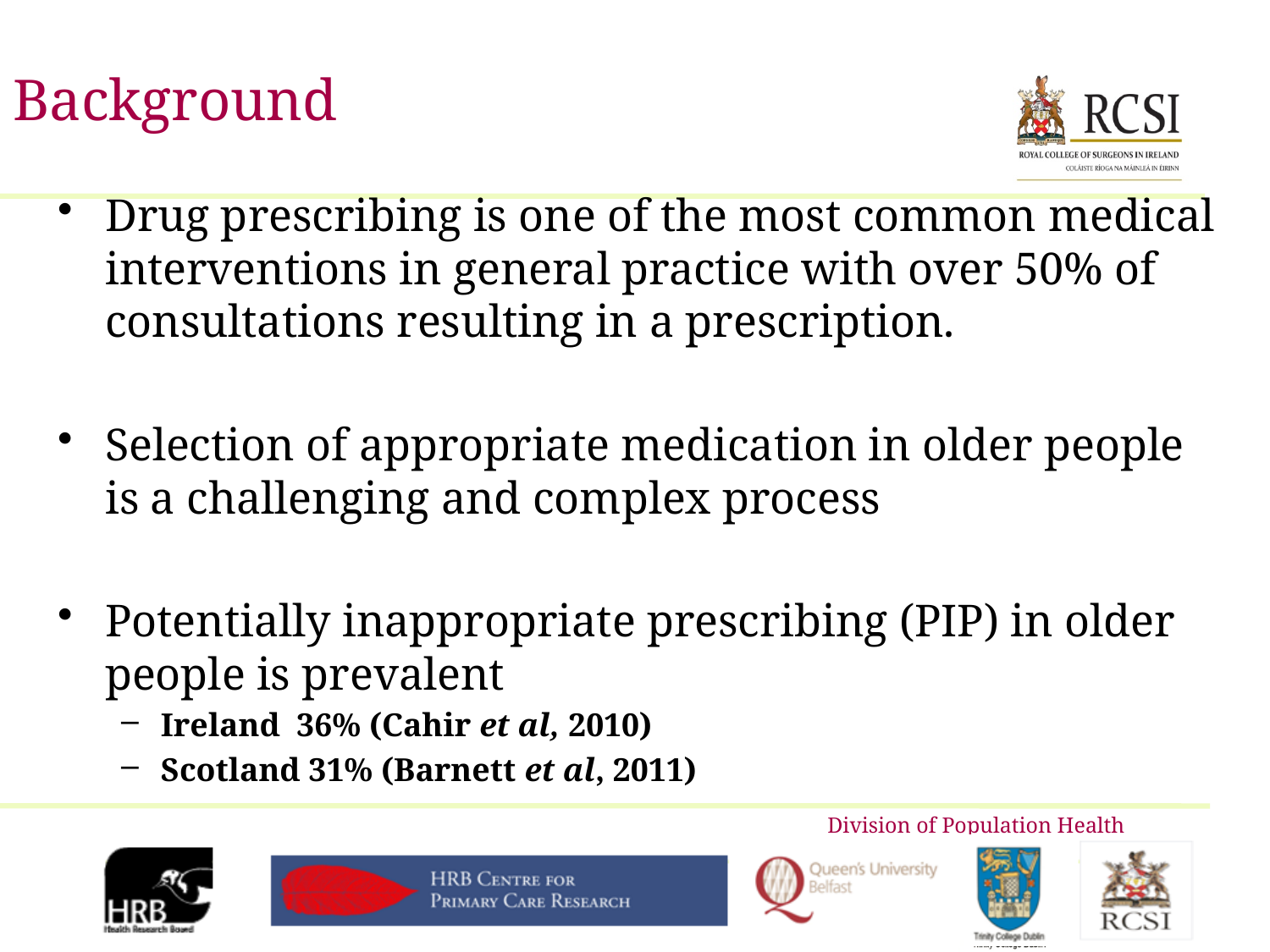

# Background
Drug prescribing is one of the most common medical interventions in general practice with over 50% of consultations resulting in a prescription.

Selection of appropriate medication in older people is a challenging and complex process

Potentially inappropriate prescribing (PIP) in older people is prevalent
Ireland  36% (Cahir et al, 2010)
Scotland 31% (Barnett et al, 2011)